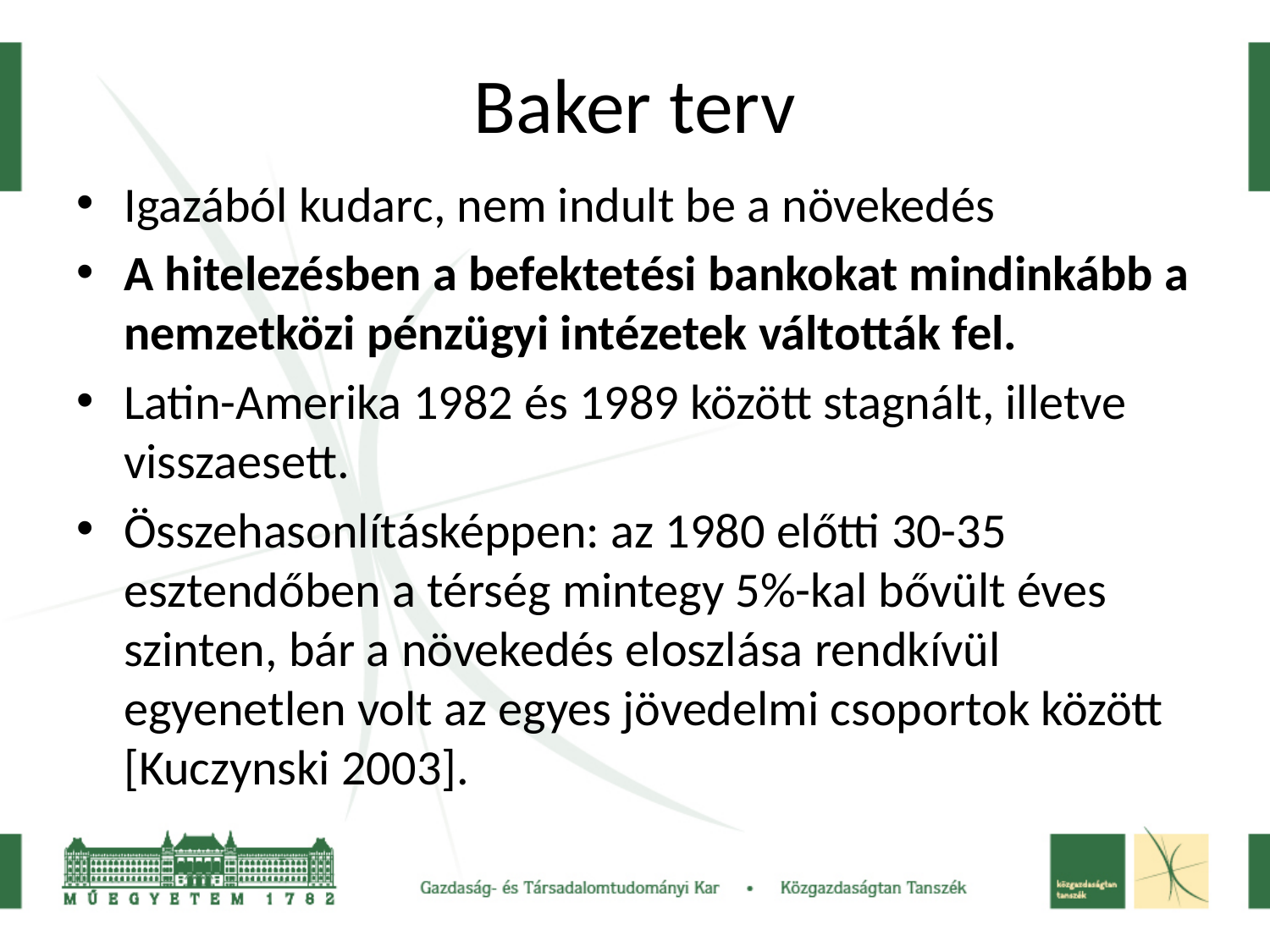

# Baker terv
Igazából kudarc, nem indult be a növekedés
A hitelezésben a befektetési bankokat mindinkább a nemzetközi pénzügyi intézetek váltották fel.
Latin-Amerika 1982 és 1989 között stagnált, illetve visszaesett.
Összehasonlításképpen: az 1980 előtti 30-35 esztendőben a térség mintegy 5%-kal bővült éves szinten, bár a növekedés eloszlása rendkívül egyenetlen volt az egyes jövedelmi csoportok között [Kuczynski 2003].